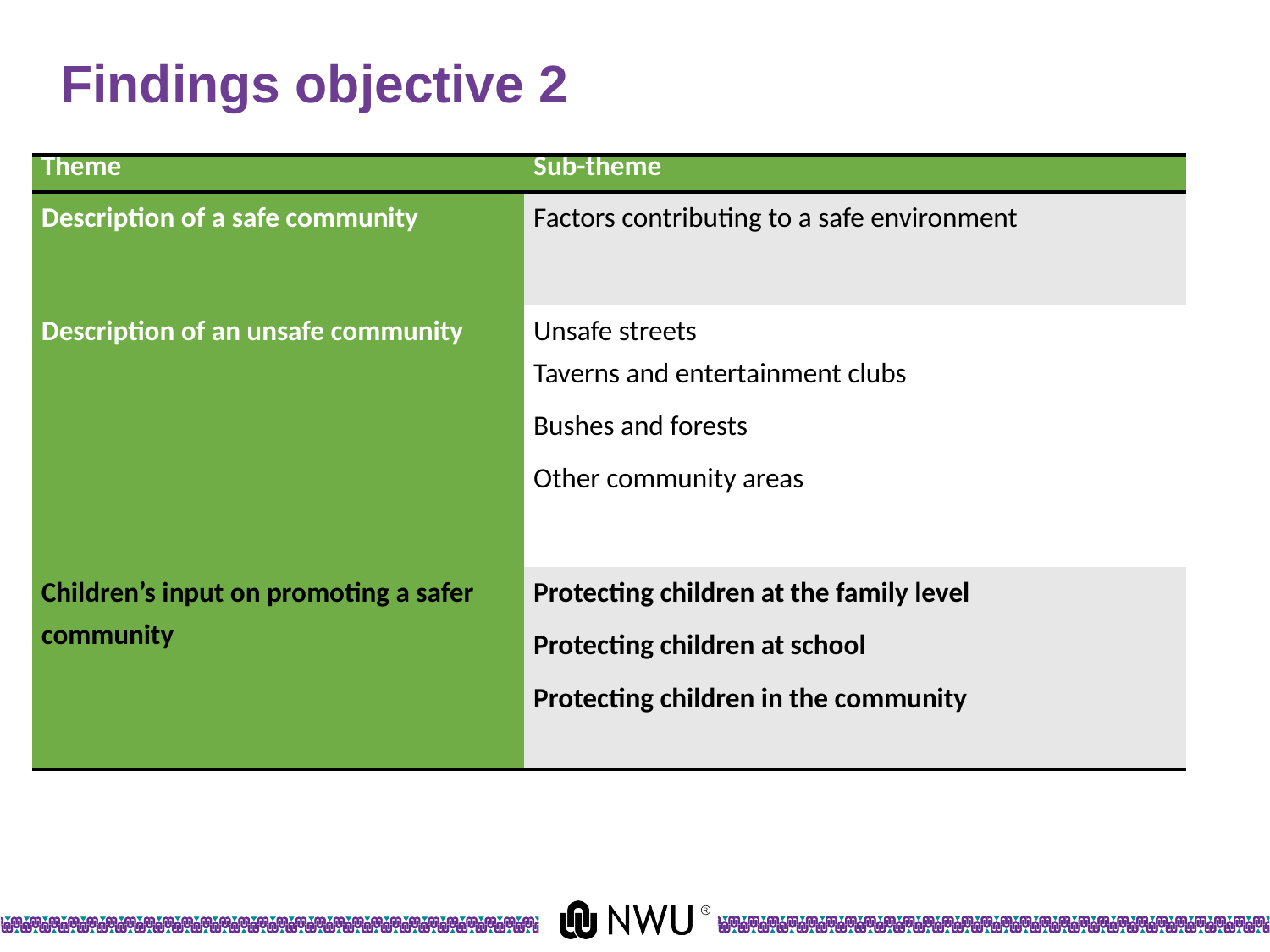

# Findings objective 2
| Theme | Sub-theme |
| --- | --- |
| Description of a safe community | Factors contributing to a safe environment |
| Description of an unsafe community | Unsafe streets Taverns and entertainment clubs Bushes and forests Other community areas |
| Children’s input on promoting a safer community | Protecting children at the family level Protecting children at school Protecting children in the community |